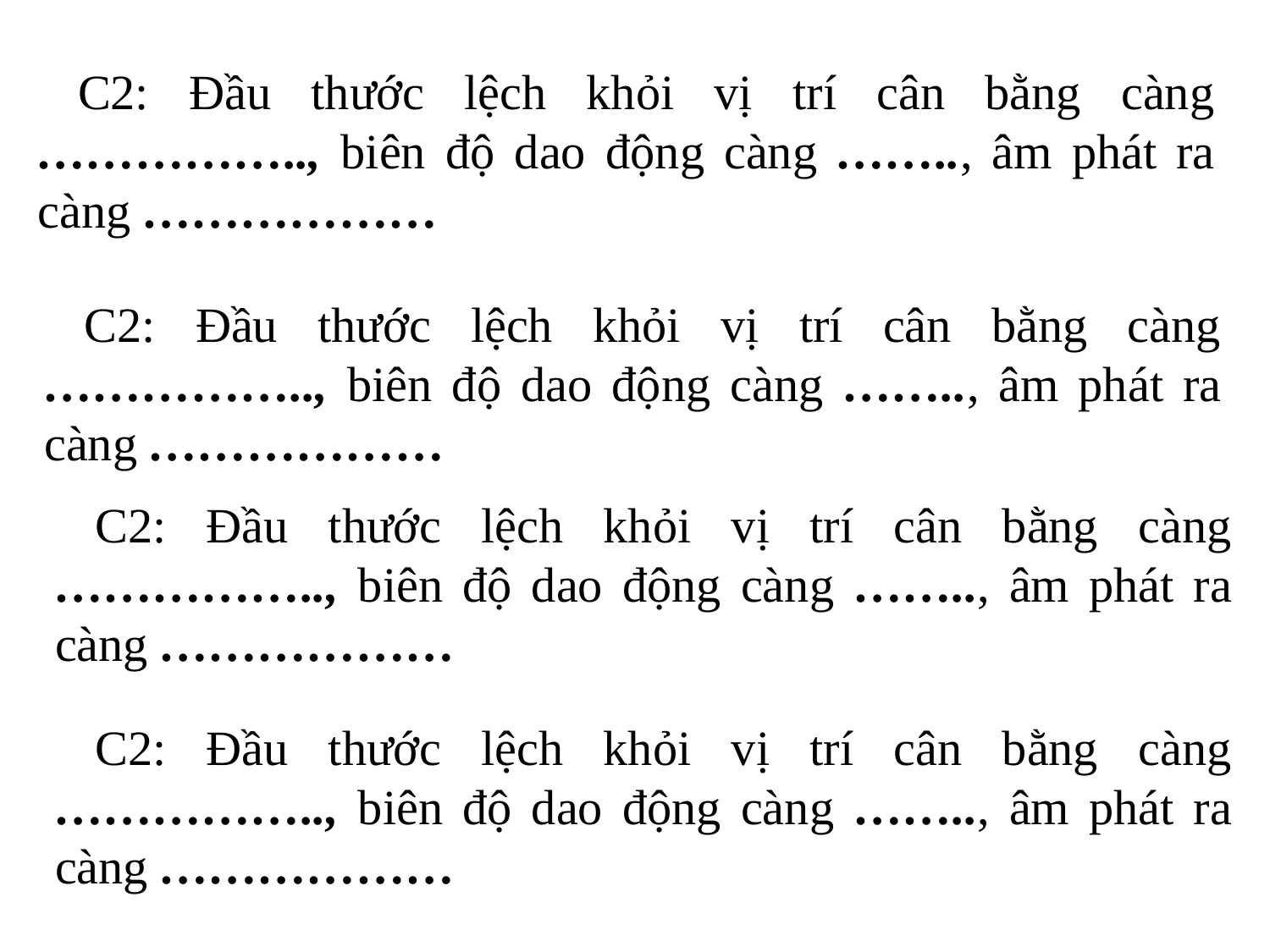

C2: Đầu thước lệch khỏi vị trí cân bằng càng …………….., biên độ dao động càng …….., âm phát ra càng ………………
 C2: Đầu thước lệch khỏi vị trí cân bằng càng …………….., biên độ dao động càng …….., âm phát ra càng ………………
 C2: Đầu thước lệch khỏi vị trí cân bằng càng …………….., biên độ dao động càng …….., âm phát ra càng ………………
 C2: Đầu thước lệch khỏi vị trí cân bằng càng …………….., biên độ dao động càng …….., âm phát ra càng ………………